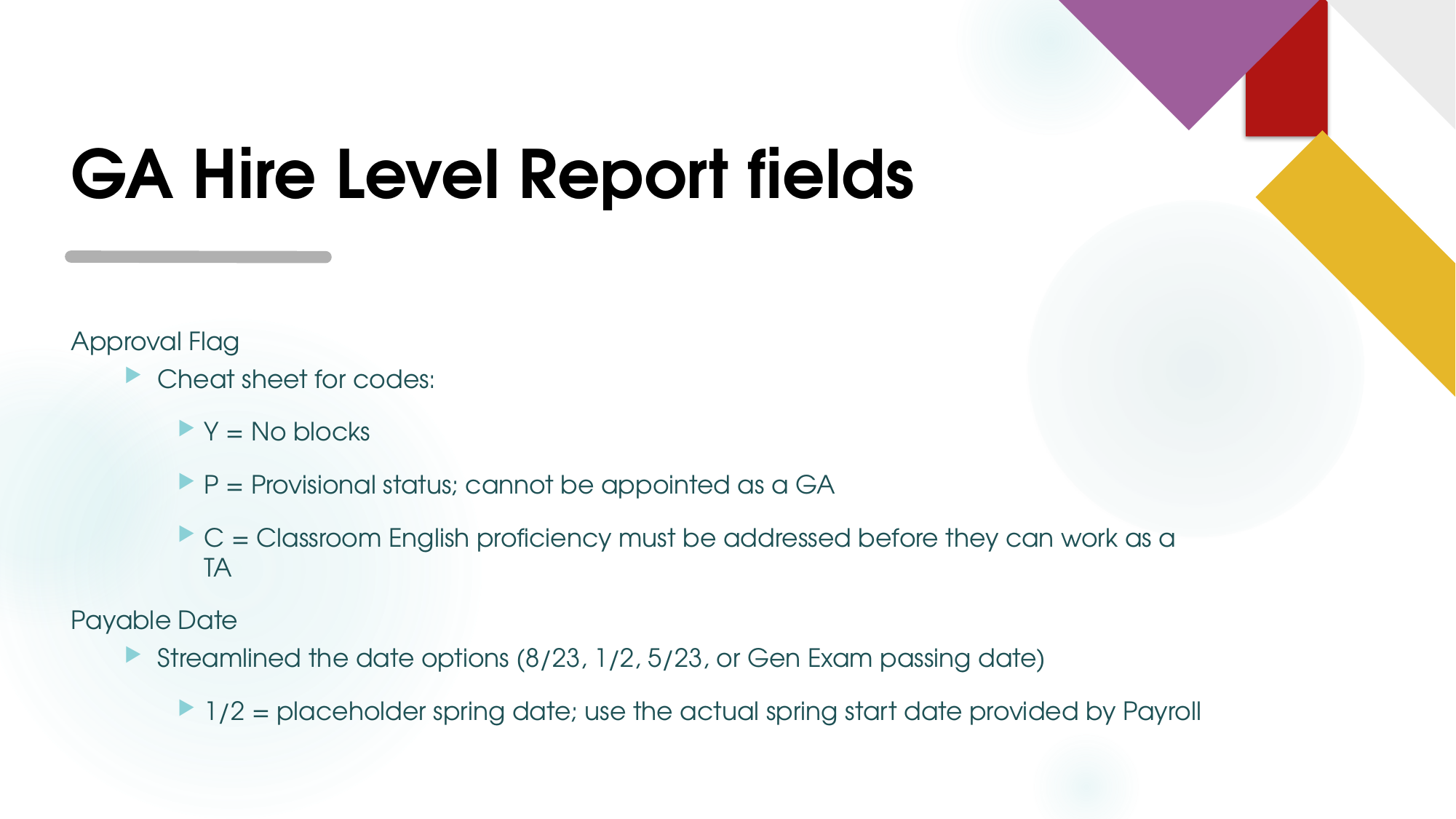

# GA Hire Level Report fields
Approval Flag
Cheat sheet for codes:
Y = No blocks
P = Provisional status; cannot be appointed as a GA
C = Classroom English proficiency must be addressed before they can work as a TA
Payable Date
Streamlined the date options (8/23, 1/2, 5/23, or Gen Exam passing date)
1/2 = placeholder spring date; use the actual spring start date provided by Payroll